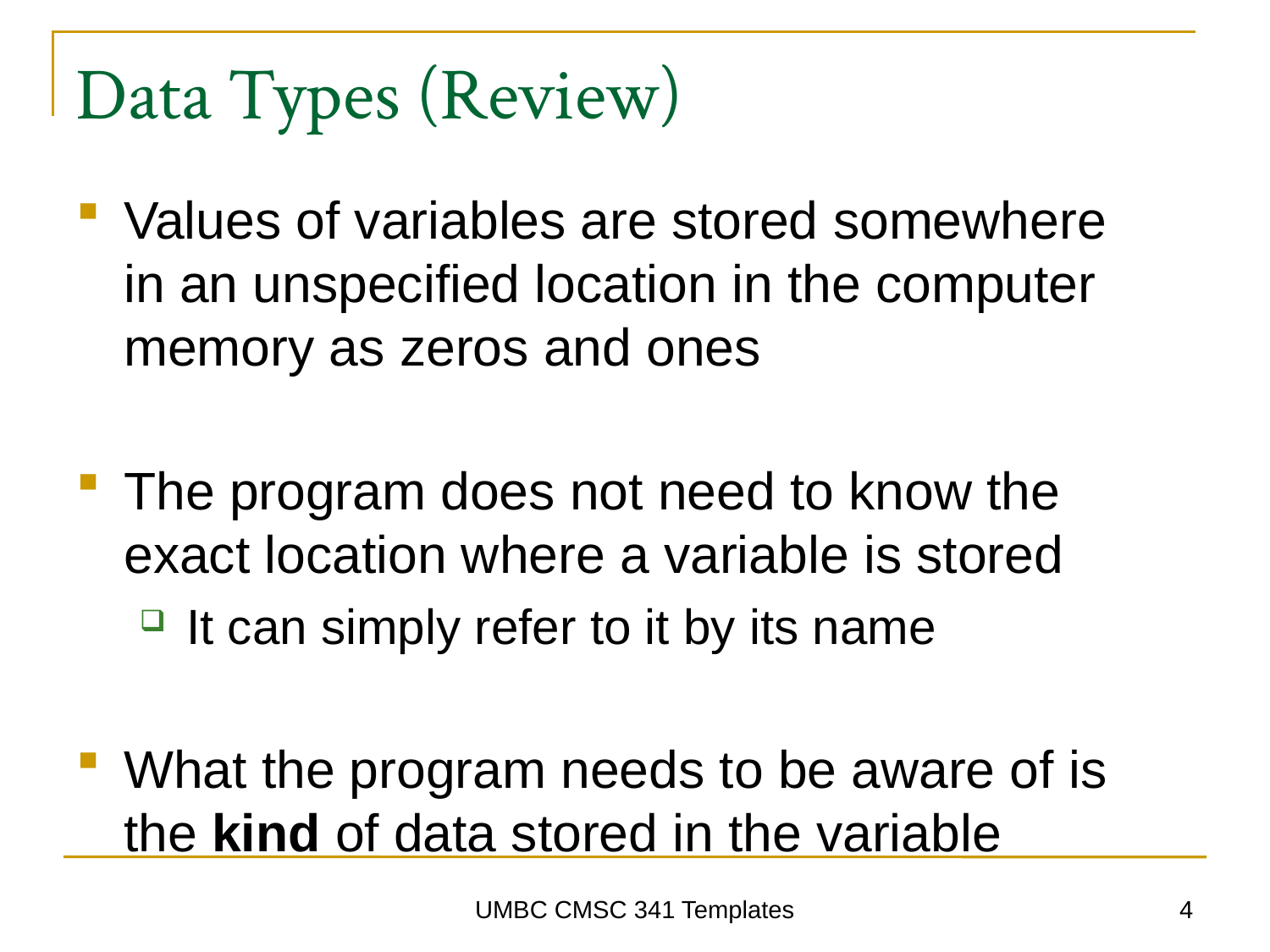

# Data Types (Review)
Values of variables are stored somewhere
in an unspecified location in the computer memory as zeros and ones

The program does not need to know the exact location where a variable is stored
It can simply refer to it by its name

What the program needs to be aware of is the kind of data stored in the variable

4
UMBC CMSC 341 Templates